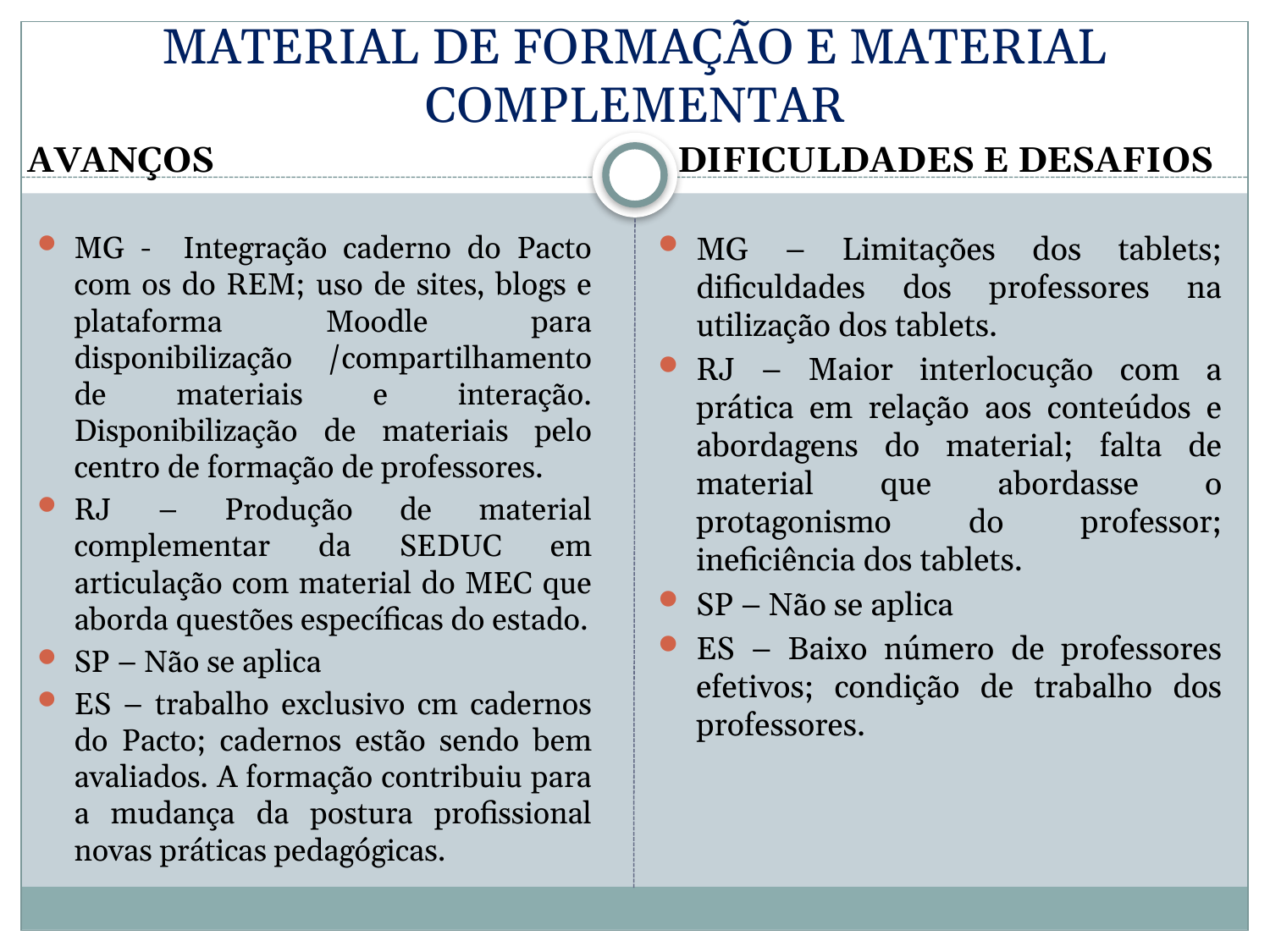

# MATERIAL DE FORMAÇÃO E MATERIAL COMPLEMENTAR
AVANÇOS
DIFICULDADES E DESAFIOS
MG -  Integração caderno do Pacto com os do REM; uso de sites, blogs e plataforma Moodle para disponibilização /compartilhamento de materiais e interação. Disponibilização de materiais pelo centro de formação de professores.
RJ – Produção de material complementar da SEDUC em articulação com material do MEC que aborda questões específicas do estado.
SP – Não se aplica
ES – trabalho exclusivo cm cadernos do Pacto; cadernos estão sendo bem avaliados. A formação contribuiu para a mudança da postura profissional novas práticas pedagógicas.

MG – Limitações dos tablets; dificuldades dos professores na utilização dos tablets.
RJ – Maior interlocução com a prática em relação aos conteúdos e abordagens do material; falta de material que abordasse o protagonismo do professor; ineficiência dos tablets.
SP – Não se aplica
ES – Baixo número de professores efetivos; condição de trabalho dos professores.